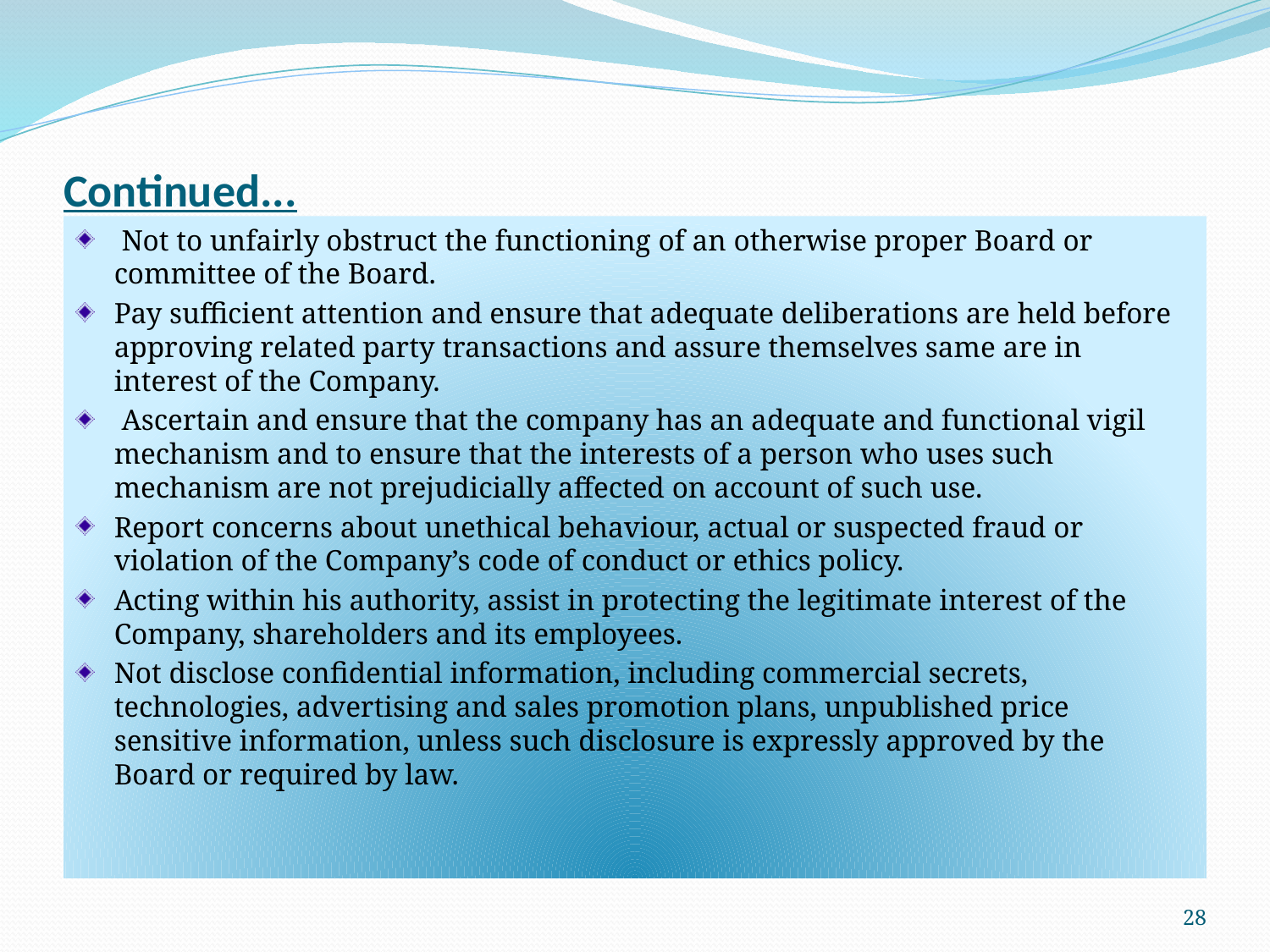

# Continued...
 Not to unfairly obstruct the functioning of an otherwise proper Board or committee of the Board.
Pay sufficient attention and ensure that adequate deliberations are held before approving related party transactions and assure themselves same are in interest of the Company.
 Ascertain and ensure that the company has an adequate and functional vigil mechanism and to ensure that the interests of a person who uses such mechanism are not prejudicially affected on account of such use.
Report concerns about unethical behaviour, actual or suspected fraud or violation of the Company’s code of conduct or ethics policy.
Acting within his authority, assist in protecting the legitimate interest of the Company, shareholders and its employees.
Not disclose confidential information, including commercial secrets, technologies, advertising and sales promotion plans, unpublished price sensitive information, unless such disclosure is expressly approved by the Board or required by law.

28